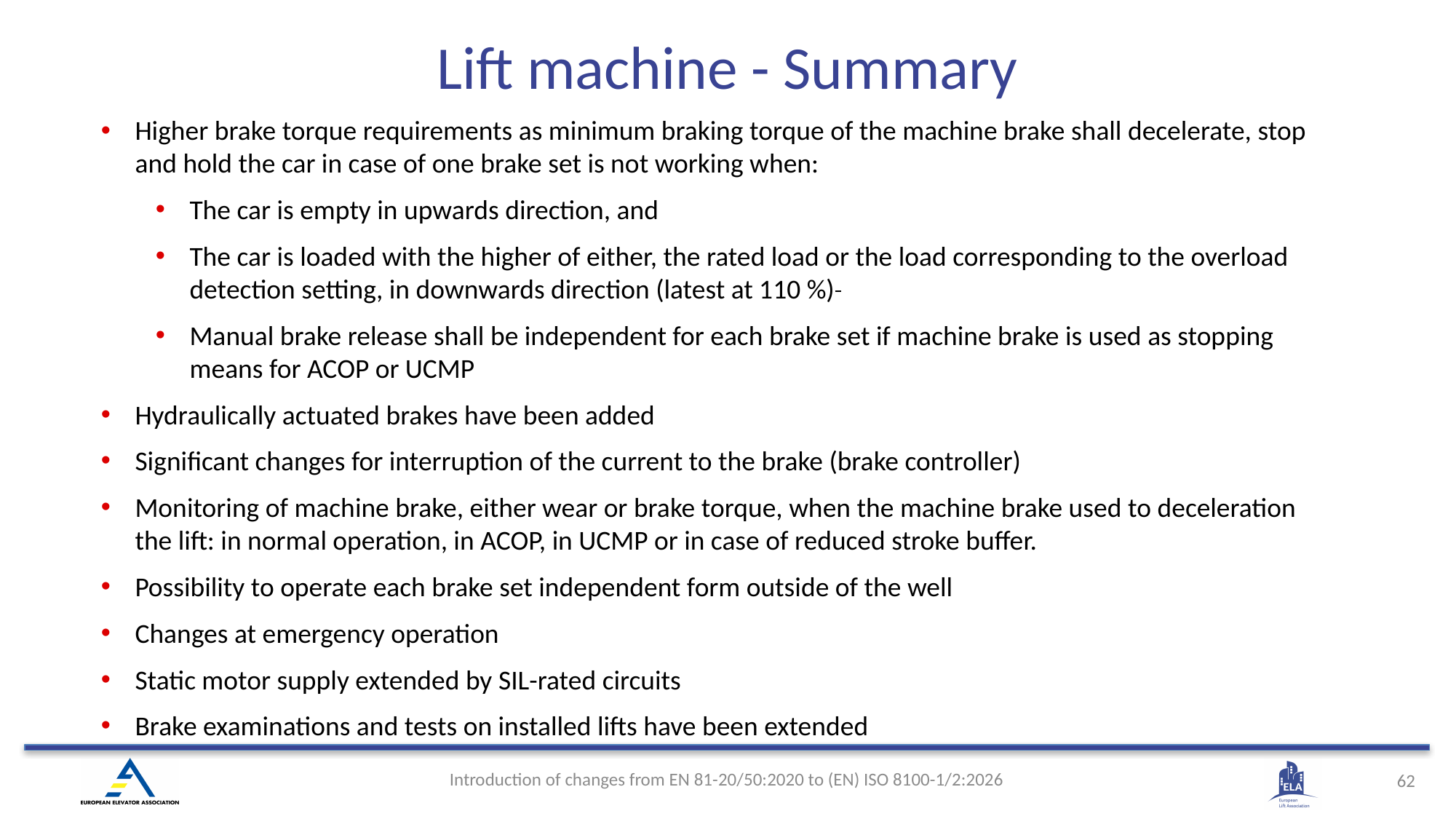

# Lift machine - Summary
Higher brake torque requirements as minimum braking torque of the machine brake shall decelerate, stop and hold the car in case of one brake set is not working when:
The car is empty in upwards direction, and
The car is loaded with the higher of either, the rated load or the load corresponding to the overload detection setting, in downwards direction (latest at 110 %)
Manual brake release shall be independent for each brake set if machine brake is used as stopping means for ACOP or UCMP
Hydraulically actuated brakes have been added
Significant changes for interruption of the current to the brake (brake controller)
Monitoring of machine brake, either wear or brake torque, when the machine brake used to deceleration the lift: in normal operation, in ACOP, in UCMP or in case of reduced stroke buffer.
Possibility to operate each brake set independent form outside of the well
Changes at emergency operation
Static motor supply extended by SIL-rated circuits
Brake examinations and tests on installed lifts have been extended